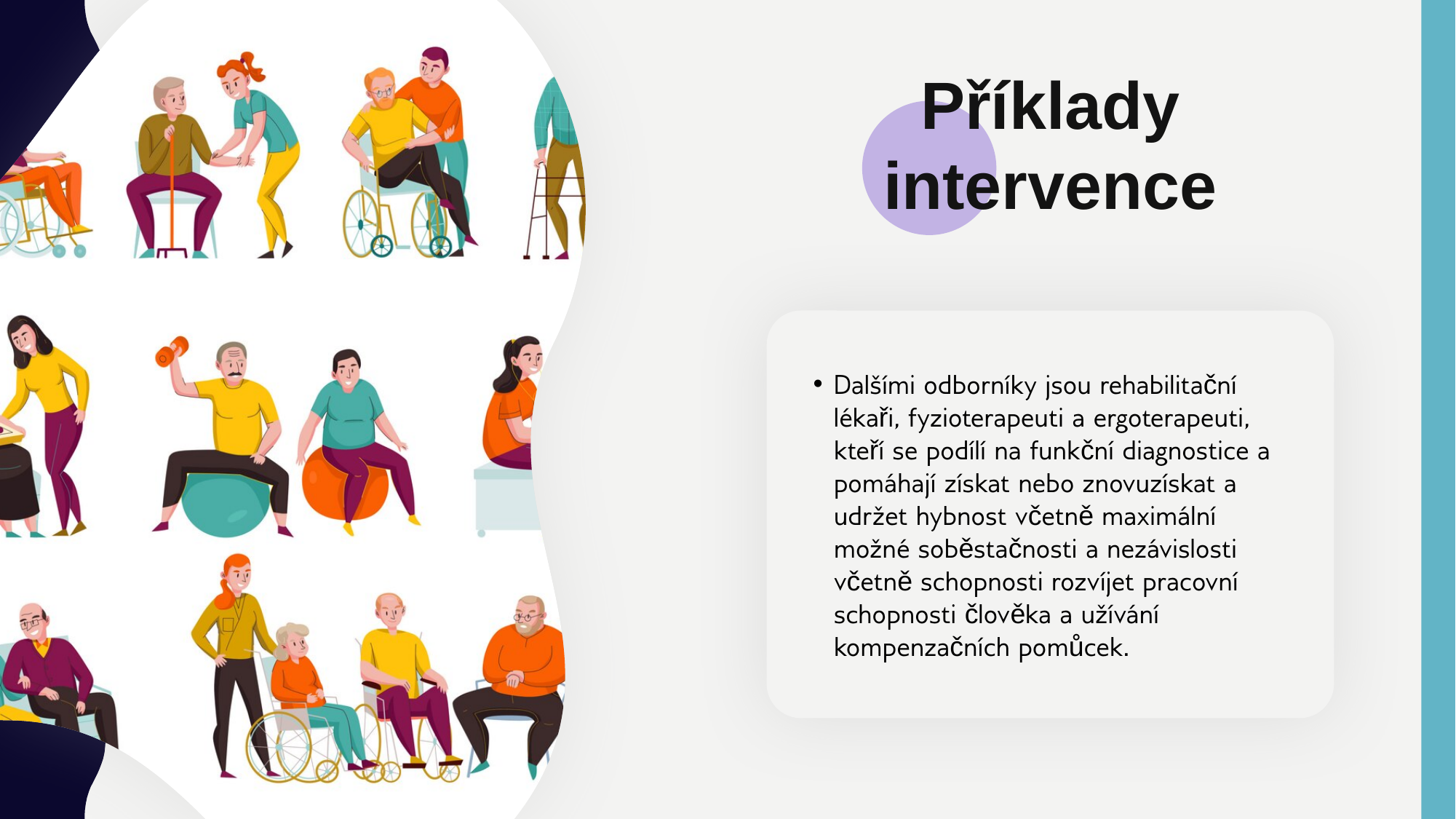

Příklady intervence

Dalšími odborníky jsou rehabilitační lékaři, fyzioterapeuti a ergoterapeuti, kteří se podílí na funkční diagnostice a pomáhají získat nebo znovuzískat a udržet hybnost včetně maximální možné soběstačnosti a nezávislosti včetně schopnosti rozvíjet pracovní schopnosti člověka a užívání kompenzačních pomůcek.